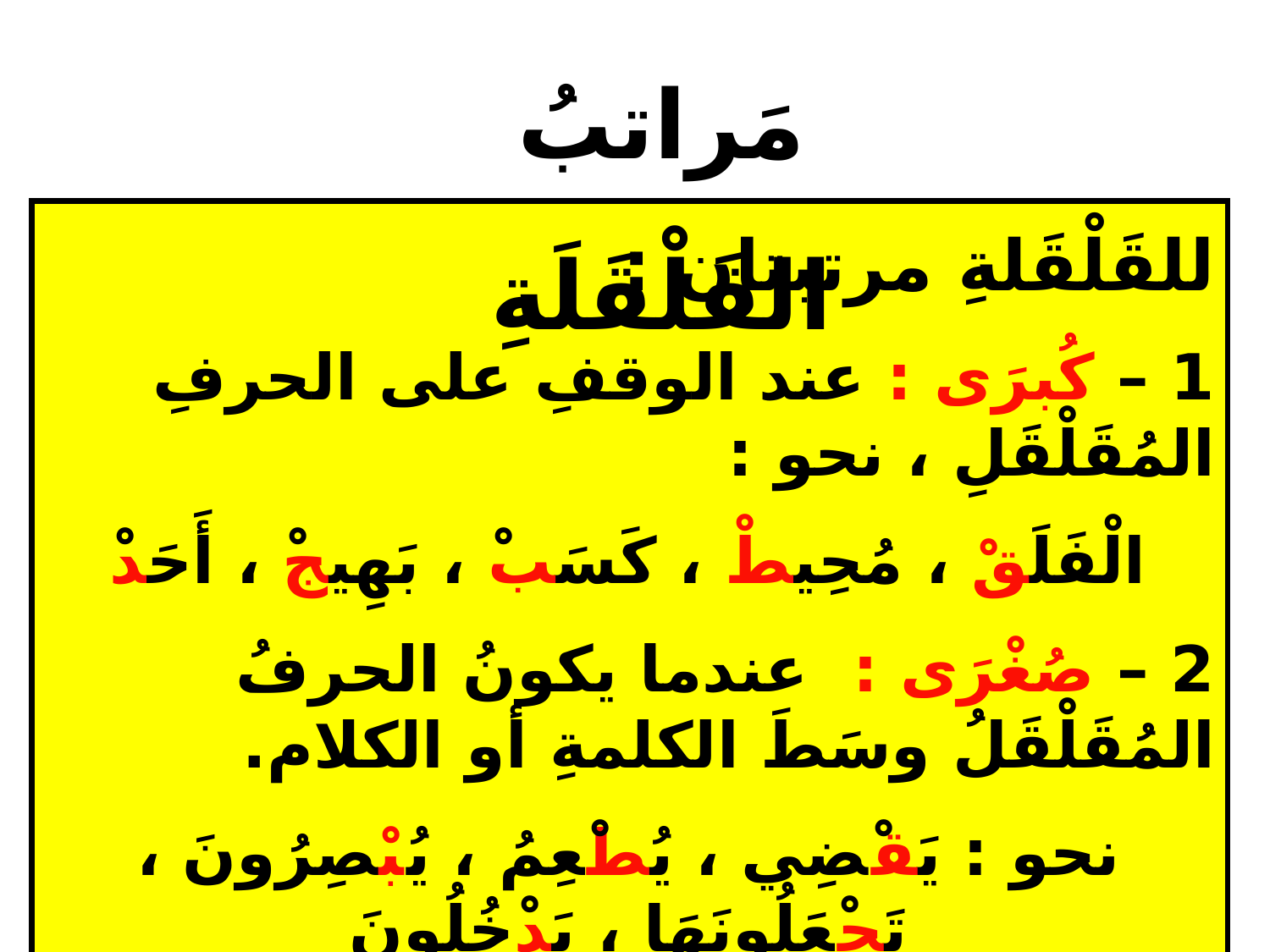

مَراتبُ القَلْقَلَةِ
للقَلْقَلةِ مرتبتان :
1 – كُبرَى : عند الوقفِ على الحرفِ المُقَلْقَلِ ، نحو :
الْفَلَقْ ، مُحِيطْ ، كَسَبْ ، بَهِيجْ ، أَحَدْ
2 – صُغْرَى :  عندما يكونُ الحرفُ المُقَلْقَلُ وسَطَ الكلمةِ أو الكلام.
نحو : يَقْضِي ، يُطْعِمُ ، يُبْصِرُونَ ، تَجْعَلُونَهَا ، يَدْخُلُونَ
لِيُنفِقْ ذُو سَعَةٍ ، فَانصَبْ وَإلَِى ، قَدْ أَفْلَحَ الْمُؤْمِنُونَ